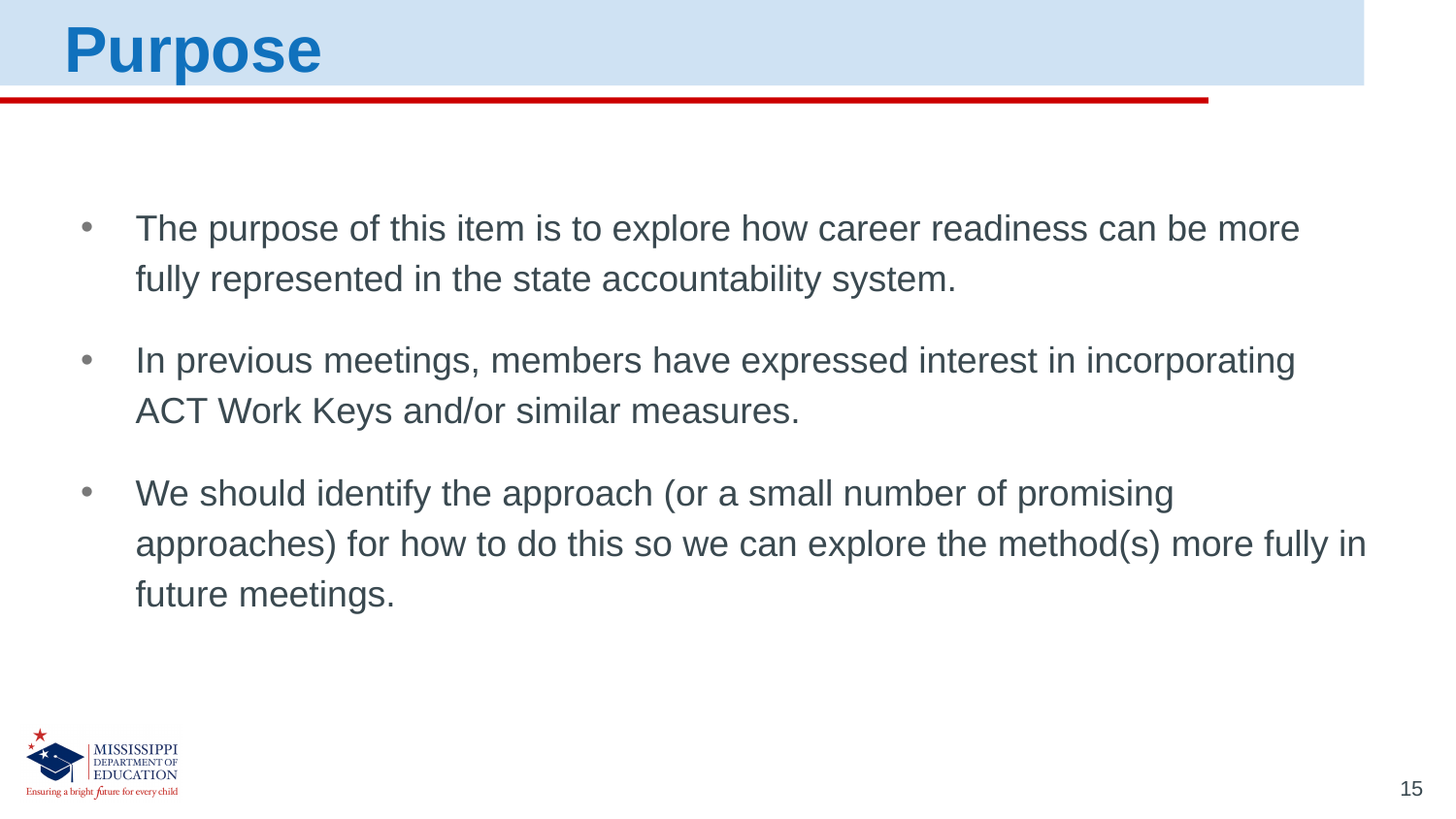

Purpose
The purpose of this item is to explore how career readiness can be more fully represented in the state accountability system.
In previous meetings, members have expressed interest in incorporating ACT Work Keys and/or similar measures.
We should identify the approach (or a small number of promising approaches) for how to do this so we can explore the method(s) more fully in future meetings.
15